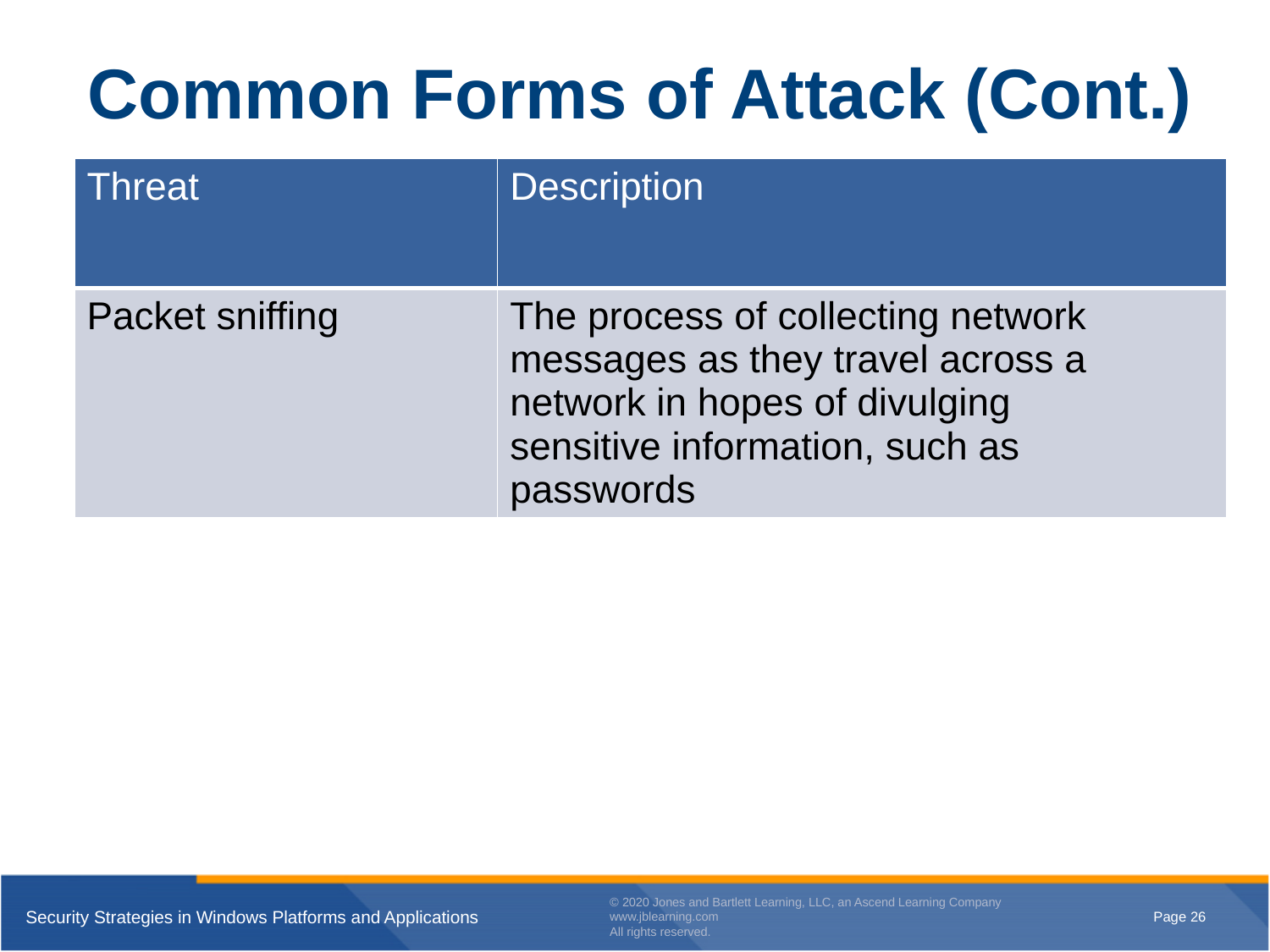

# Common Forms of Attack (Cont.)
| Threat | Description |
| --- | --- |
| Packet sniffing | The process of collecting network messages as they travel across a network in hopes of divulging sensitive information, such as passwords |